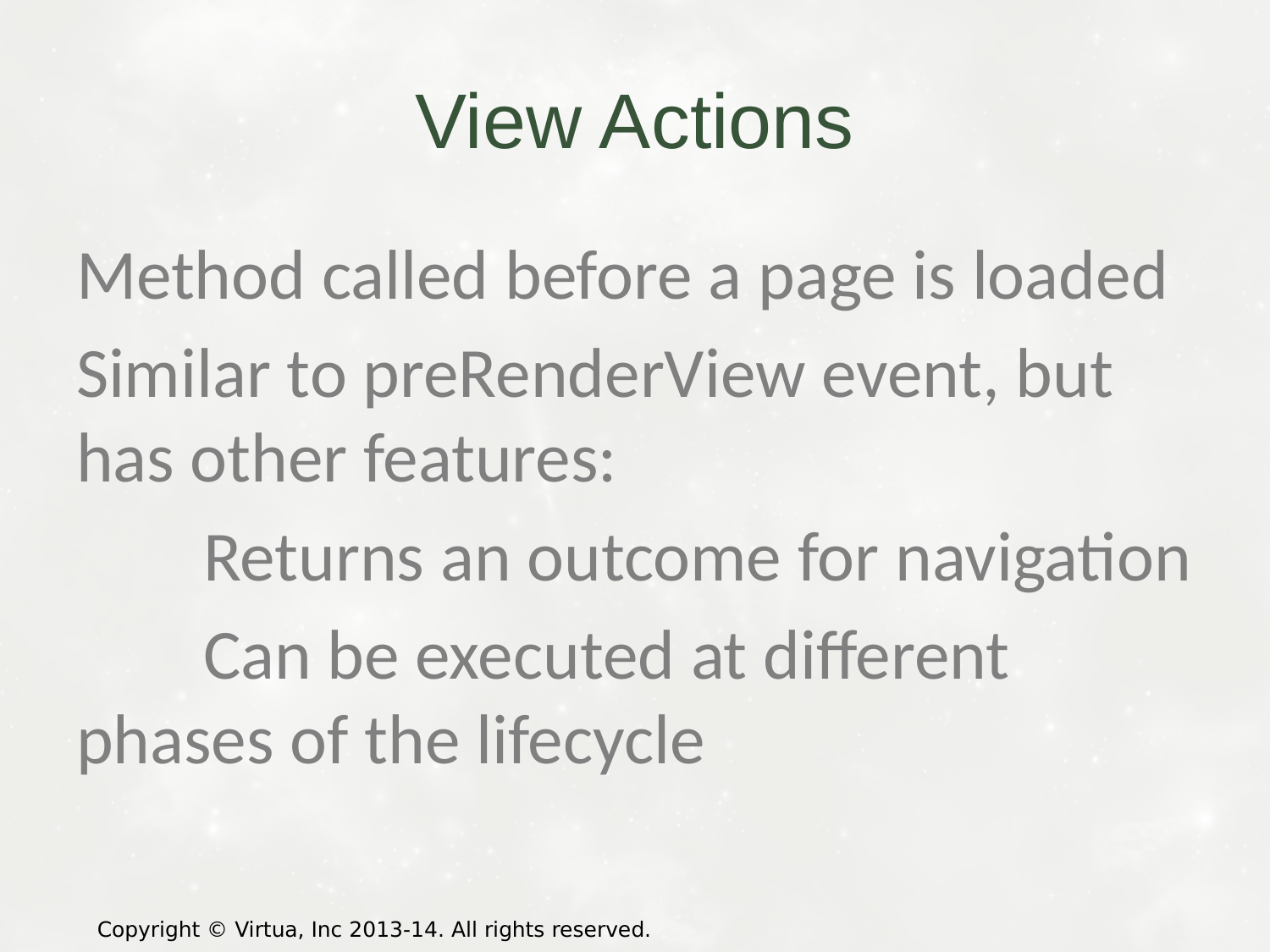

# View Actions
Method called before a page is loaded
Similar to preRenderView event, but has other features:
	Returns an outcome for navigation
	Can be executed at different phases of the lifecycle

Copyright © Virtua, Inc 2013-14. All rights reserved.